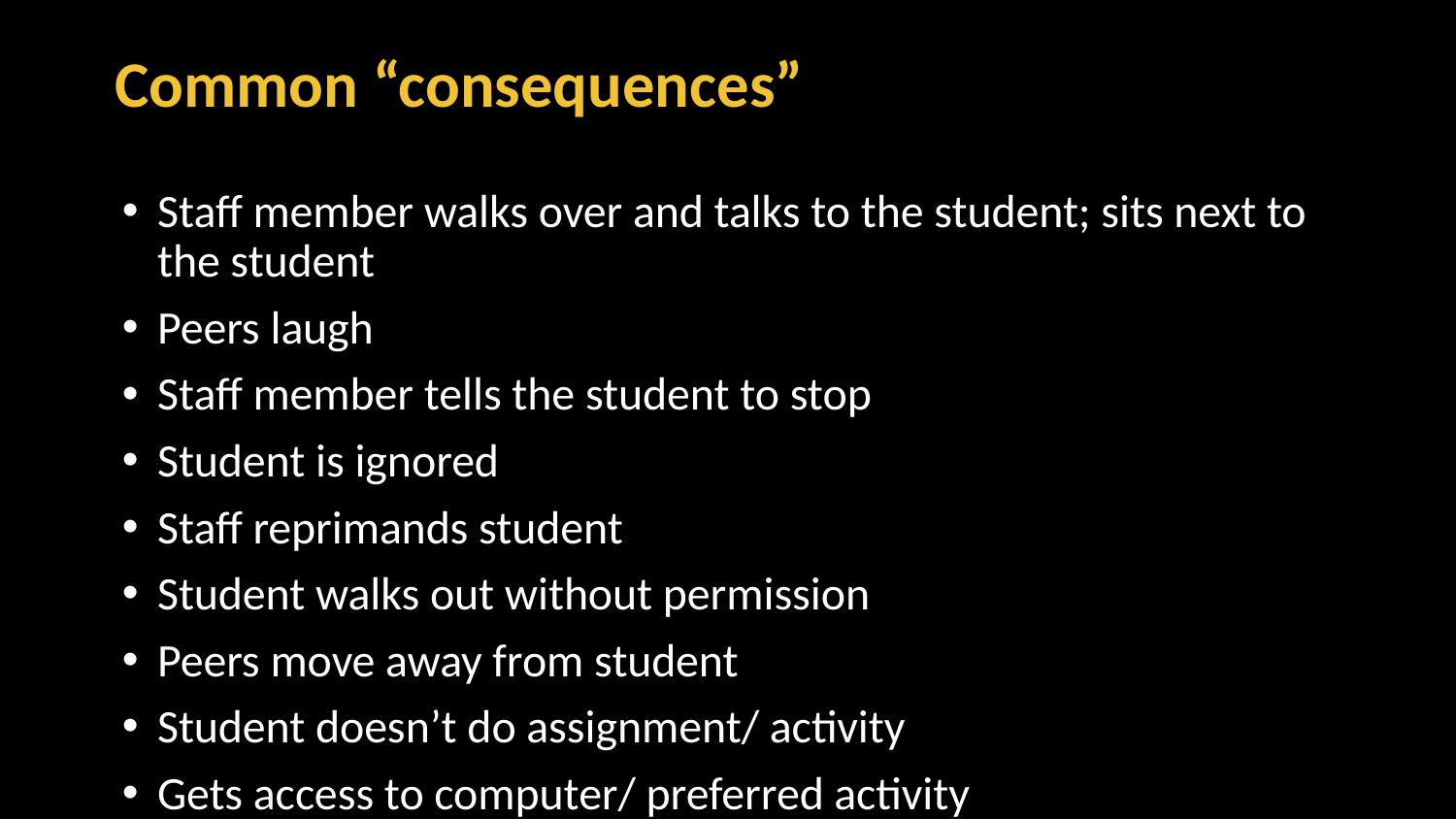

# Common “consequences”
Staff member walks over and talks to the student; sits next to the student
Peers laugh
Staff member tells the student to stop
Student is ignored
Staff reprimands student
Student walks out without permission
Peers move away from student
Student doesn’t do assignment/ activity
Gets access to computer/ preferred activity